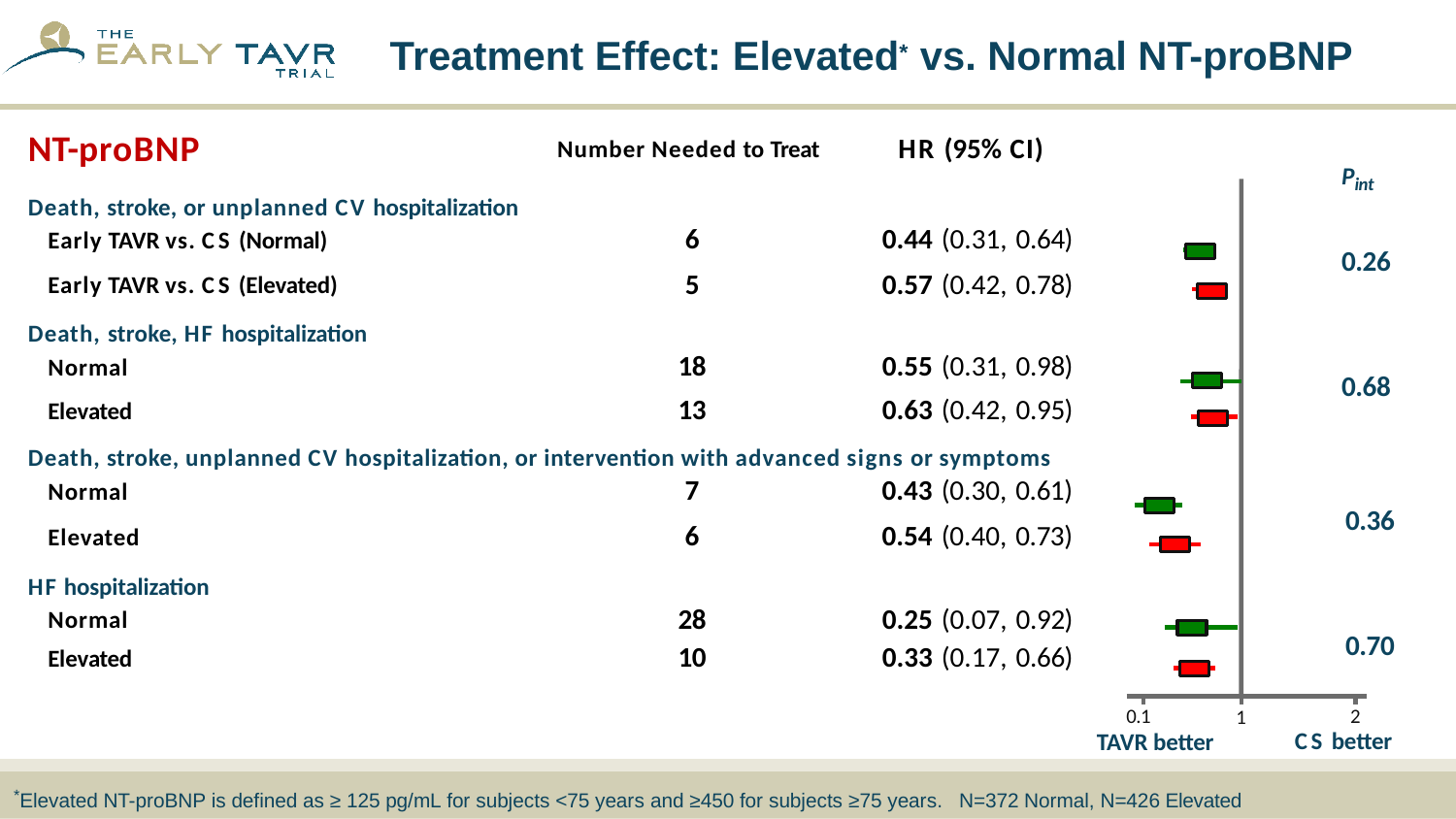

# Treatment Effect: Elevated* vs. Normal NT-proBNP
NT-proBNP
HR (95% CI)
Number Needed to Treat
Pint

| Death, stroke, or unplanned CV hospitalization |  |  |
| --- | --- | --- |
| Early TAVR vs. CS (Normal) | 6 | 0.44 (0.31, 0.64) |
| Early TAVR vs. CS (Elevated) | 5 | 0.57 (0.42, 0.78) |
| Death, stroke, HF hospitalization |  |  |
| Normal | 18 | 0.55 (0.31, 0.98) |
| Elevated | 13 | 0.63 (0.42, 0.95) |
| Death, stroke, unplanned CV hospitalization, or intervention with advanced signs or symptoms |  |  |
| Normal | 7 | 0.43 (0.30, 0.61) |
| Elevated | 6 | 0.54 (0.40, 0.73) |
| HF hospitalization |  |  |
| Normal | 28 | 0.25 (0.07, 0.92) |
| Elevated | 10 | 0.33 (0.17, 0.66) |
0.26

0.68
0.36
0.70

1
2
CS better
0.1
TAVR better
*Elevated NT-proBNP is defined as ≥ 125 pg/mL for subjects <75 years and ≥450 for subjects ≥75 years.  N=372 Normal, N=426 Elevated